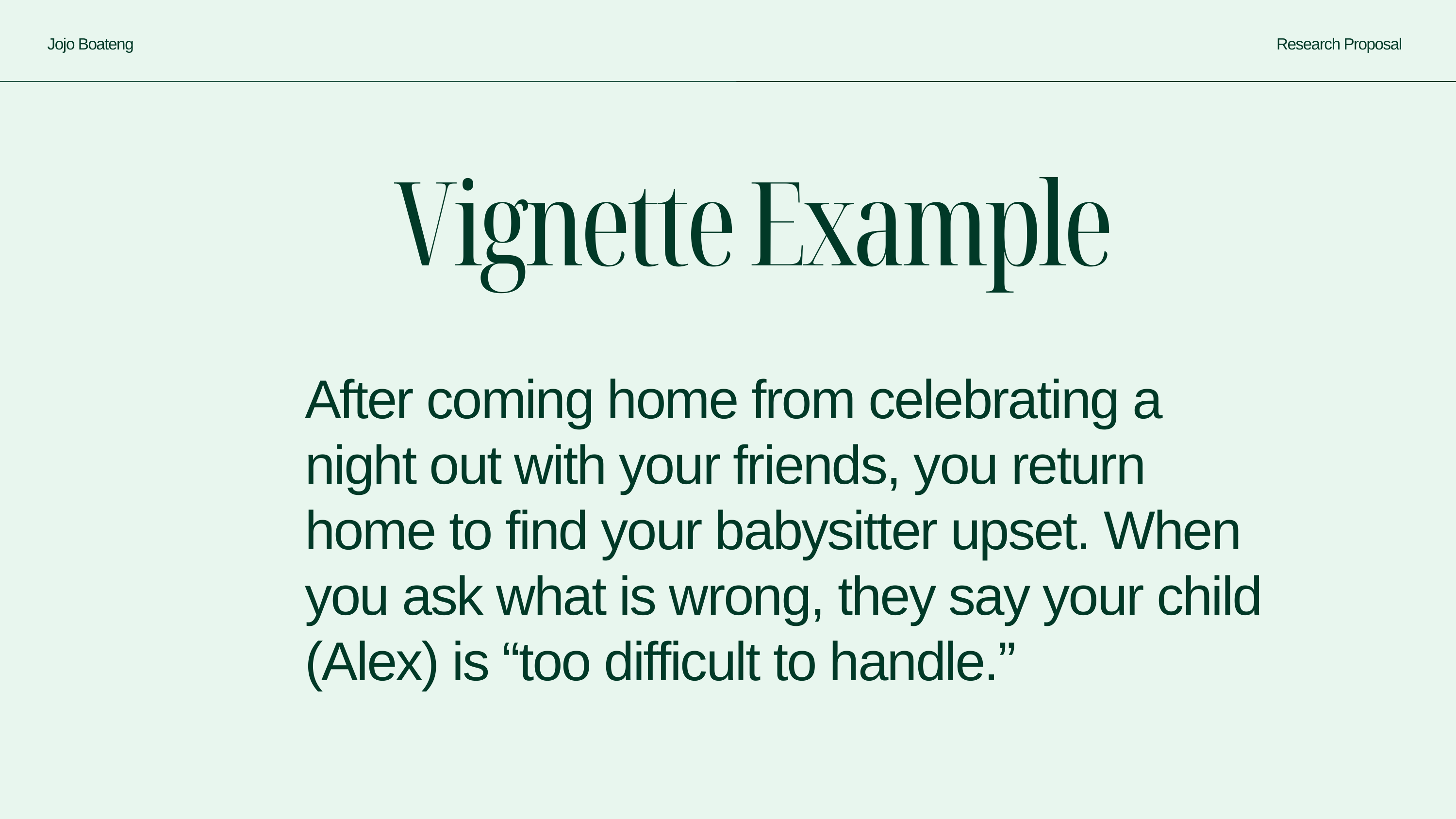

Jojo Boateng
Research Proposal

Vignette Example
After coming home from celebrating a night out with your friends, you return home to find your babysitter upset. When you ask what is wrong, they say your child (Alex) is “too difficult to handle.”